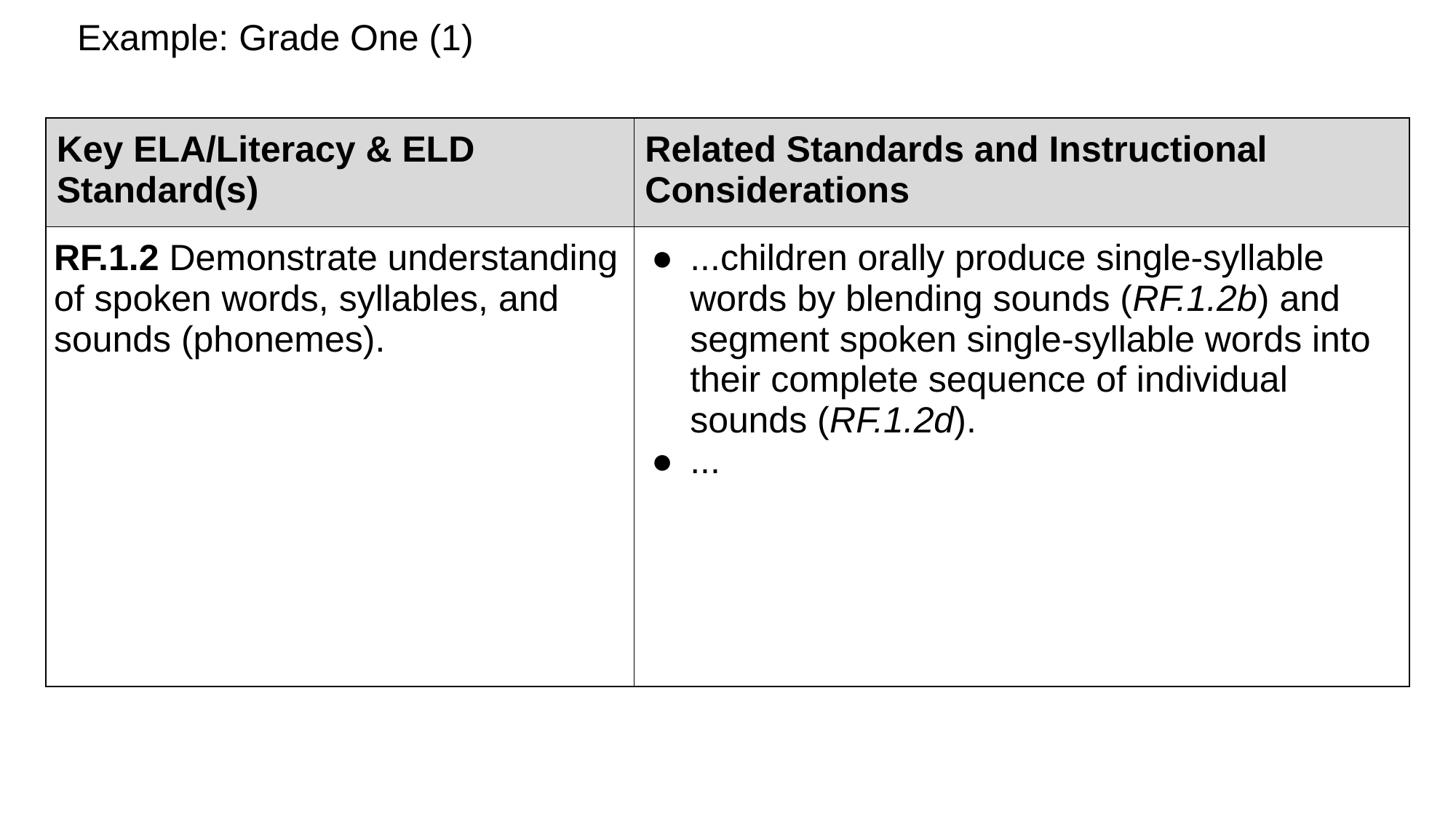

# Example: Grade One (1)
| Key ELA/Literacy & ELD Standard(s) | Related Standards and Instructional Considerations |
| --- | --- |
| RF.1.2 Demonstrate understanding of spoken words, syllables, and sounds (phonemes). | ...children orally produce single-syllable words by blending sounds (RF.1.2b) and segment spoken single-syllable words into their complete sequence of individual sounds (RF.1.2d). ... |